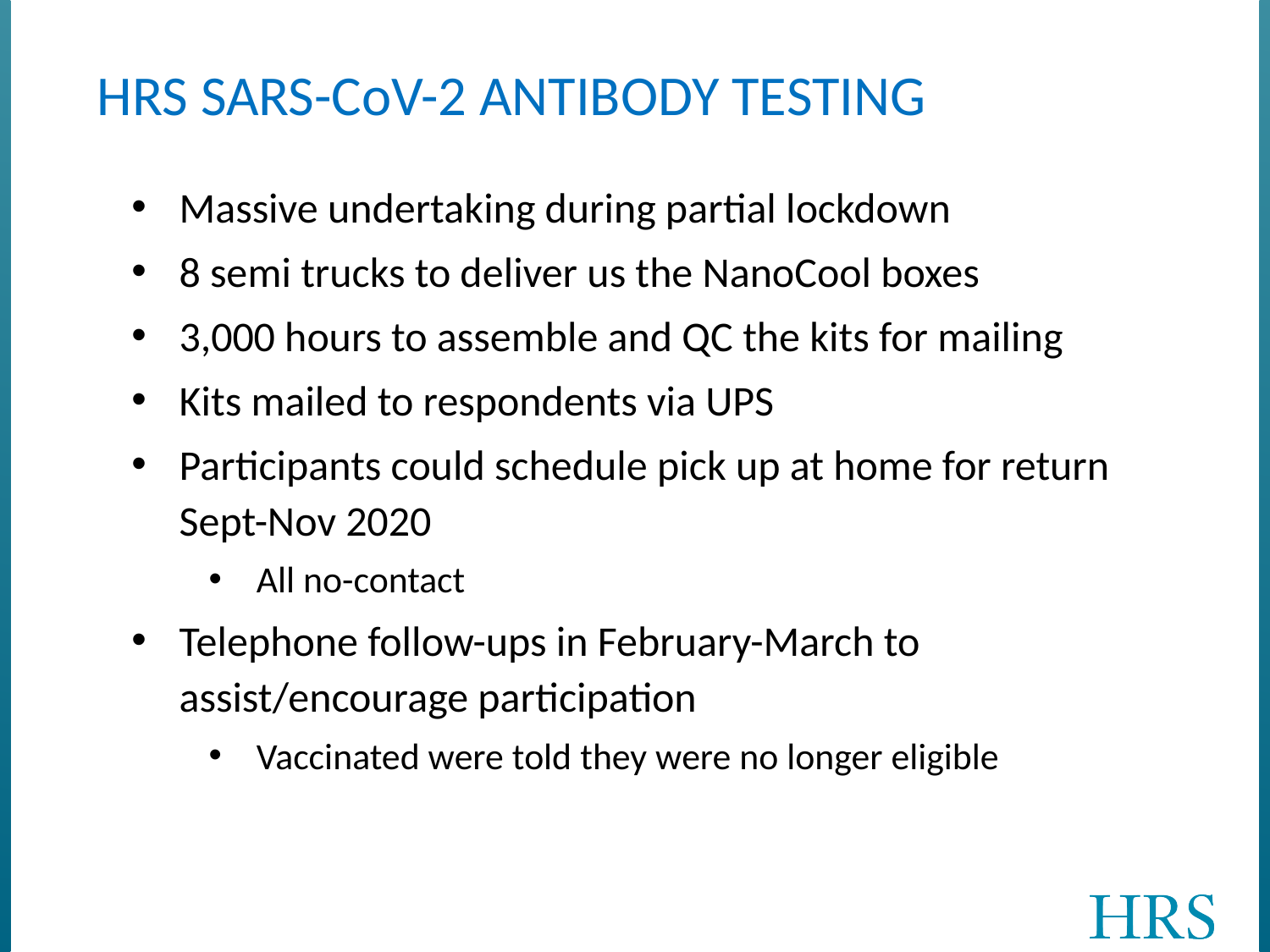

HRS SARS-CoV-2 ANTIBODY TESTING
Massive undertaking during partial lockdown
8 semi trucks to deliver us the NanoCool boxes
3,000 hours to assemble and QC the kits for mailing
Kits mailed to respondents via UPS
Participants could schedule pick up at home for return Sept-Nov 2020
All no-contact
Telephone follow-ups in February-March to assist/encourage participation
Vaccinated were told they were no longer eligible